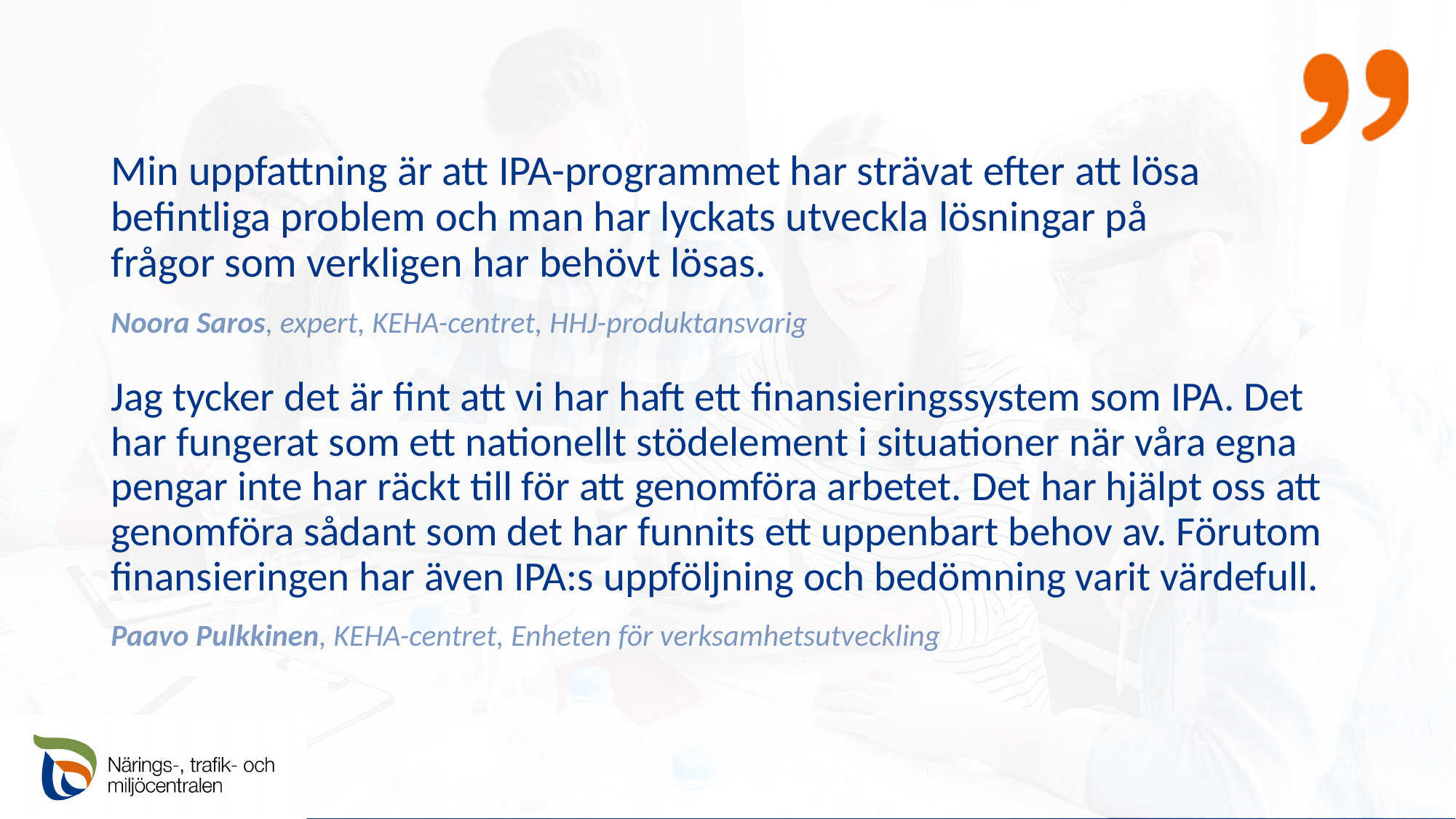

Min uppfattning är att IPA-programmet har strävat efter att lösa befintliga problem och man har lyckats utveckla lösningar på frågor som verkligen har behövt lösas.
Noora Saros, expert, KEHA-centret, HHJ-produktansvarig
Jag tycker det är fint att vi har haft ett finansieringssystem som IPA. Det har fungerat som ett nationellt stödelement i situationer när våra egna pengar inte har räckt till för att genomföra arbetet. Det har hjälpt oss att genomföra sådant som det har funnits ett uppenbart behov av. Förutom finansieringen har även IPA:s uppföljning och bedömning varit värdefull.
Paavo Pulkkinen, KEHA-centret, Enheten för verksamhetsutveckling